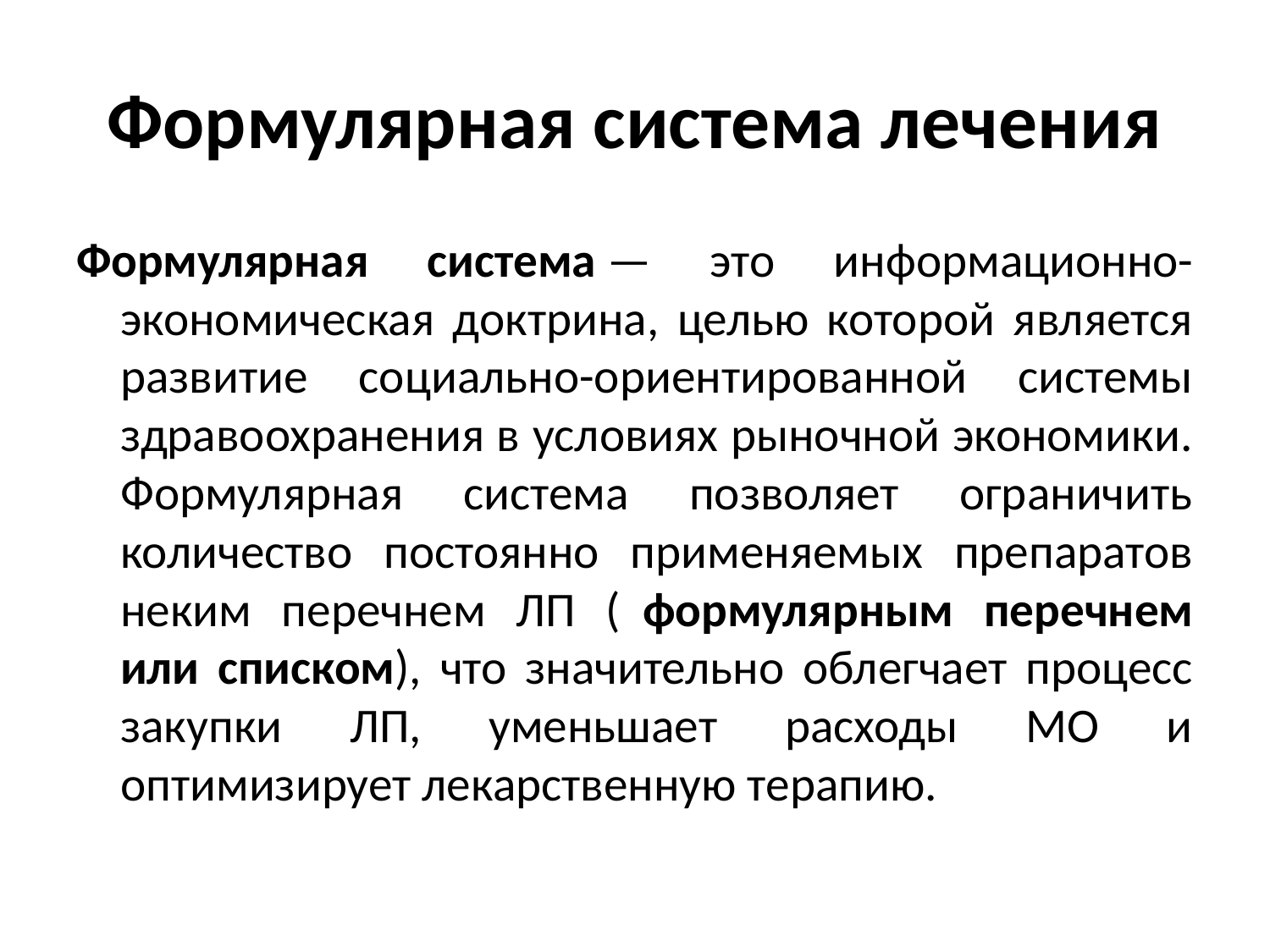

# Формулярная система лечения
Формулярная система — это информационно-экономическая доктрина, целью которой является развитие социально-ориентированной системы здравоохранения в условиях рыночной экономики. Формулярная система позволяет ограничить количество постоянно применяемых препаратов неким перечнем ЛП (  формулярным перечнем или списком), что значительно облегчает процесс закупки ЛП, уменьшает расходы МО и оптимизирует лекарственную терапию.